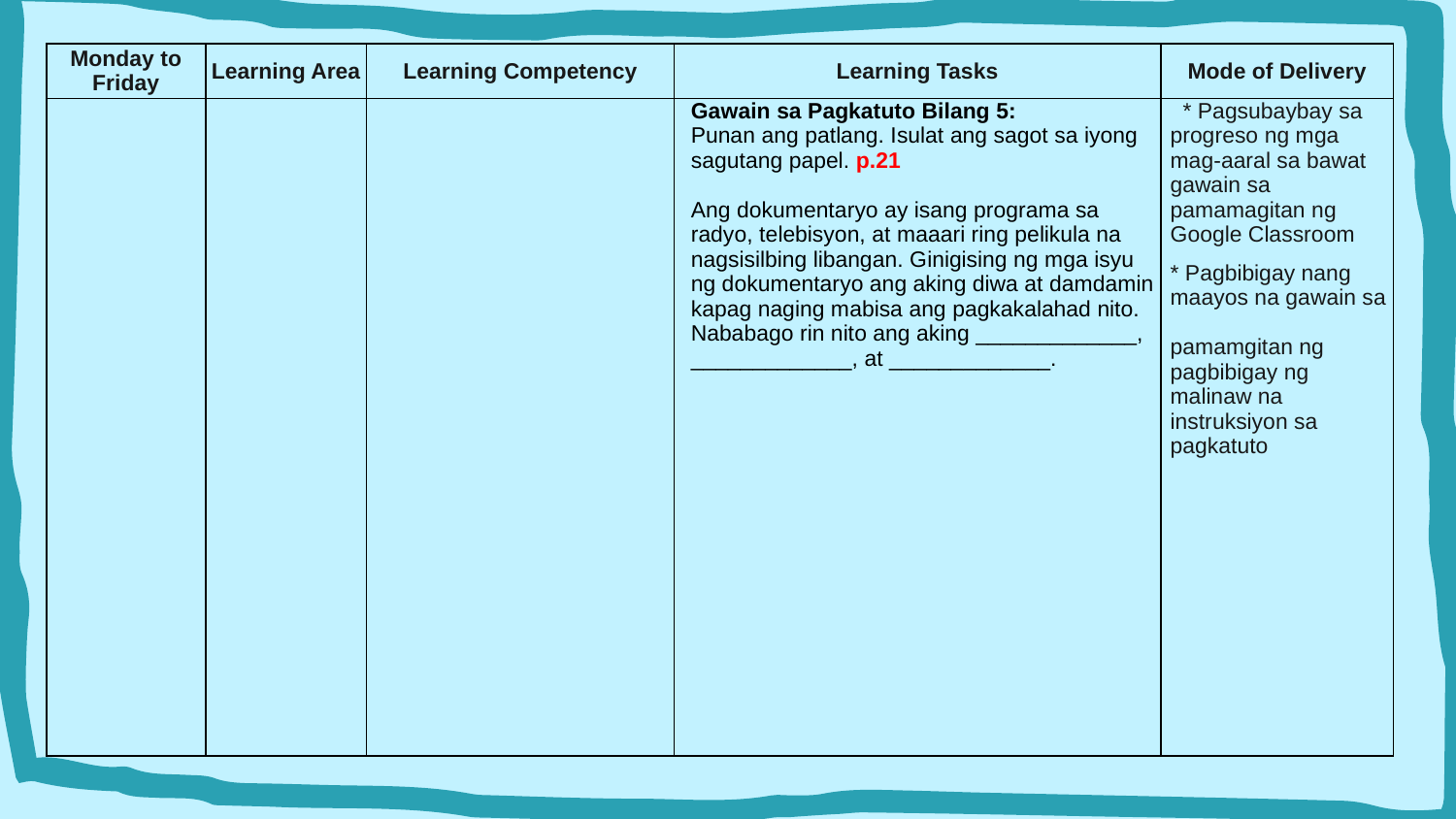

| Monday to Friday | Learning Area | Learning Competency | Learning Tasks | Mode of Delivery |
| --- | --- | --- | --- | --- |
|  |  |  | Gawain sa Pagkatuto Bilang 5: Punan ang patlang. Isulat ang sagot sa iyong sagutang papel. p.21 Ang dokumentaryo ay isang programa sa radyo, telebisyon, at maaari ring pelikula na nagsisilbing libangan. Ginigising ng mga isyu ng dokumentaryo ang aking diwa at damdamin kapag naging mabisa ang pagkakalahad nito. Nababago rin nito ang aking \_\_\_\_\_\_\_\_\_\_\_\_\_, \_\_\_\_\_\_\_\_\_\_\_\_\_, at \_\_\_\_\_\_\_\_\_\_\_\_\_. | \* Pagsubaybay sa progreso ng mga mag-aaral sa bawat gawain sa pamamagitan ng Google Classroom \* Pagbibigay nang maayos na gawain sa pamamgitan ng pagbibigay ng malinaw na instruksiyon sa pagkatuto |